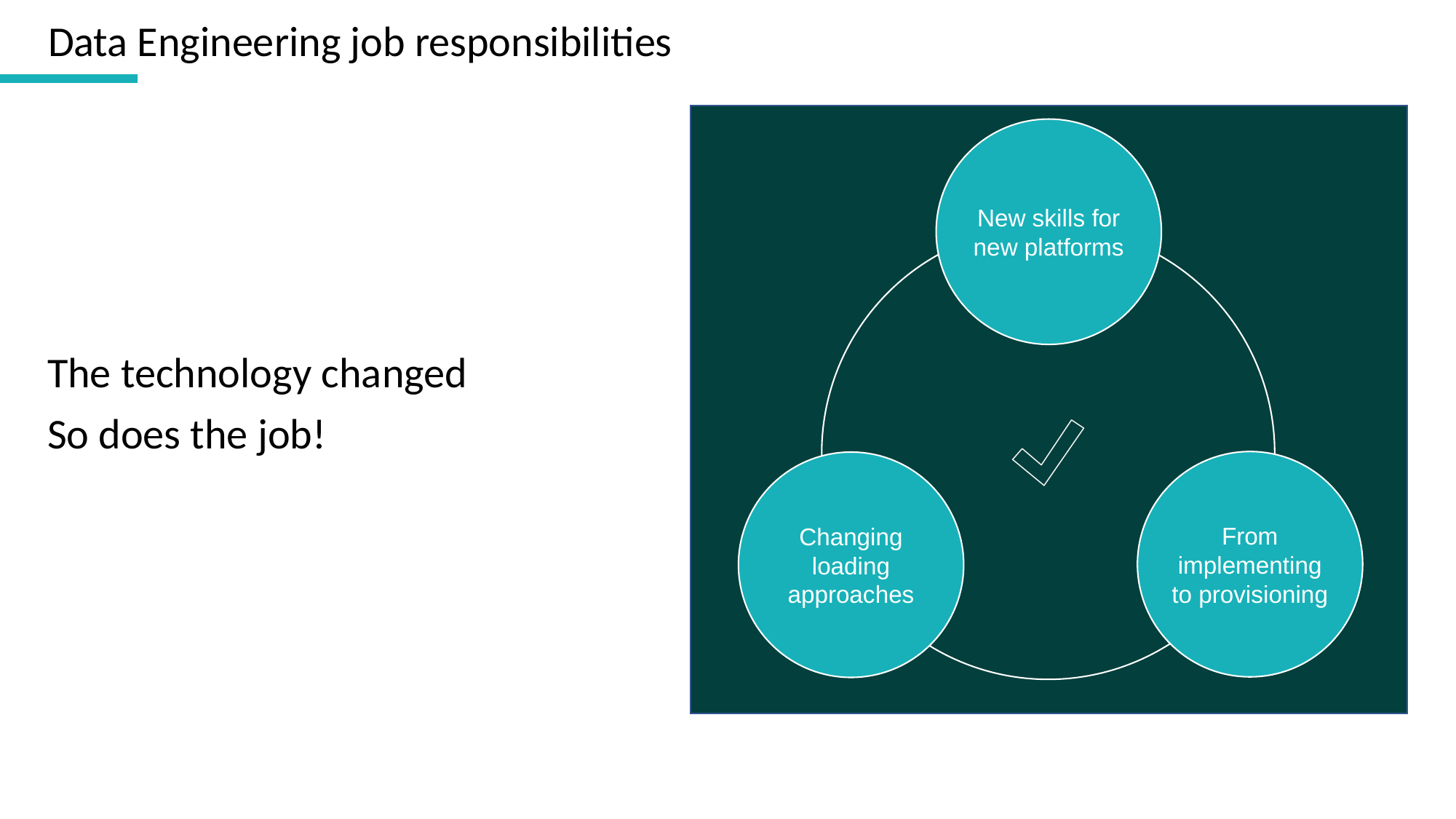

# Data Engineering job responsibilities

The technology changed
So does the job!

New skills for new platforms

From implementing to provisioning
Changing loading approaches